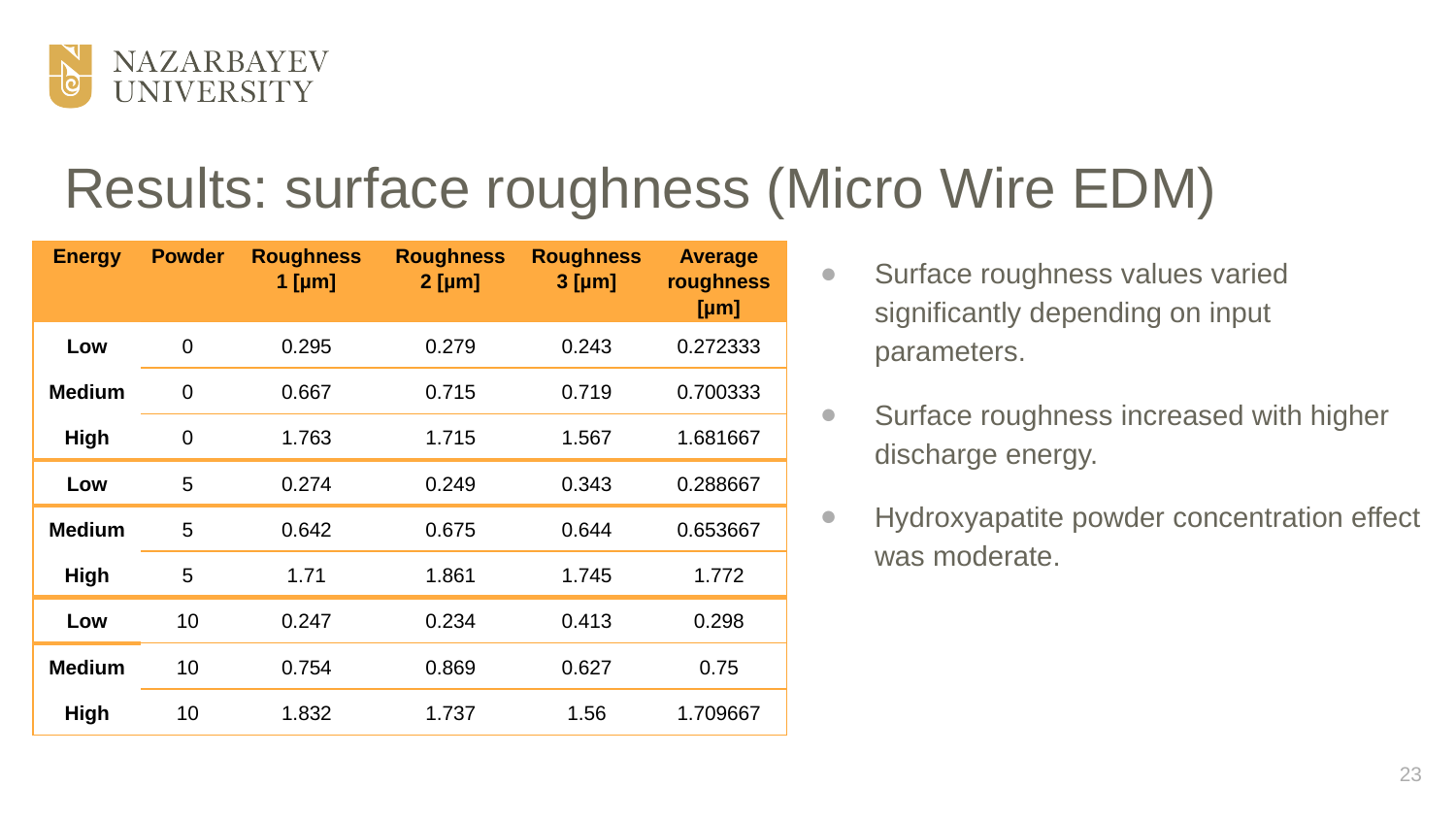

# Results: surface roughness (Micro Wire EDM)
Surface roughness values varied significantly depending on input parameters.
Surface roughness increased with higher discharge energy.
Hydroxyapatite powder concentration effect was moderate.
| Energy | Powder | Roughness 1 [µm] | Roughness 2 [µm] | Roughness 3 [µm] | Average roughness [µm] |
| --- | --- | --- | --- | --- | --- |
| Low | 0 | 0.295 | 0.279 | 0.243 | 0.272333 |
| Medium | 0 | 0.667 | 0.715 | 0.719 | 0.700333 |
| High | 0 | 1.763 | 1.715 | 1.567 | 1.681667 |
| Low | 5 | 0.274 | 0.249 | 0.343 | 0.288667 |
| Medium | 5 | 0.642 | 0.675 | 0.644 | 0.653667 |
| High | 5 | 1.71 | 1.861 | 1.745 | 1.772 |
| Low | 10 | 0.247 | 0.234 | 0.413 | 0.298 |
| Medium | 10 | 0.754 | 0.869 | 0.627 | 0.75 |
| High | 10 | 1.832 | 1.737 | 1.56 | 1.709667 |
23